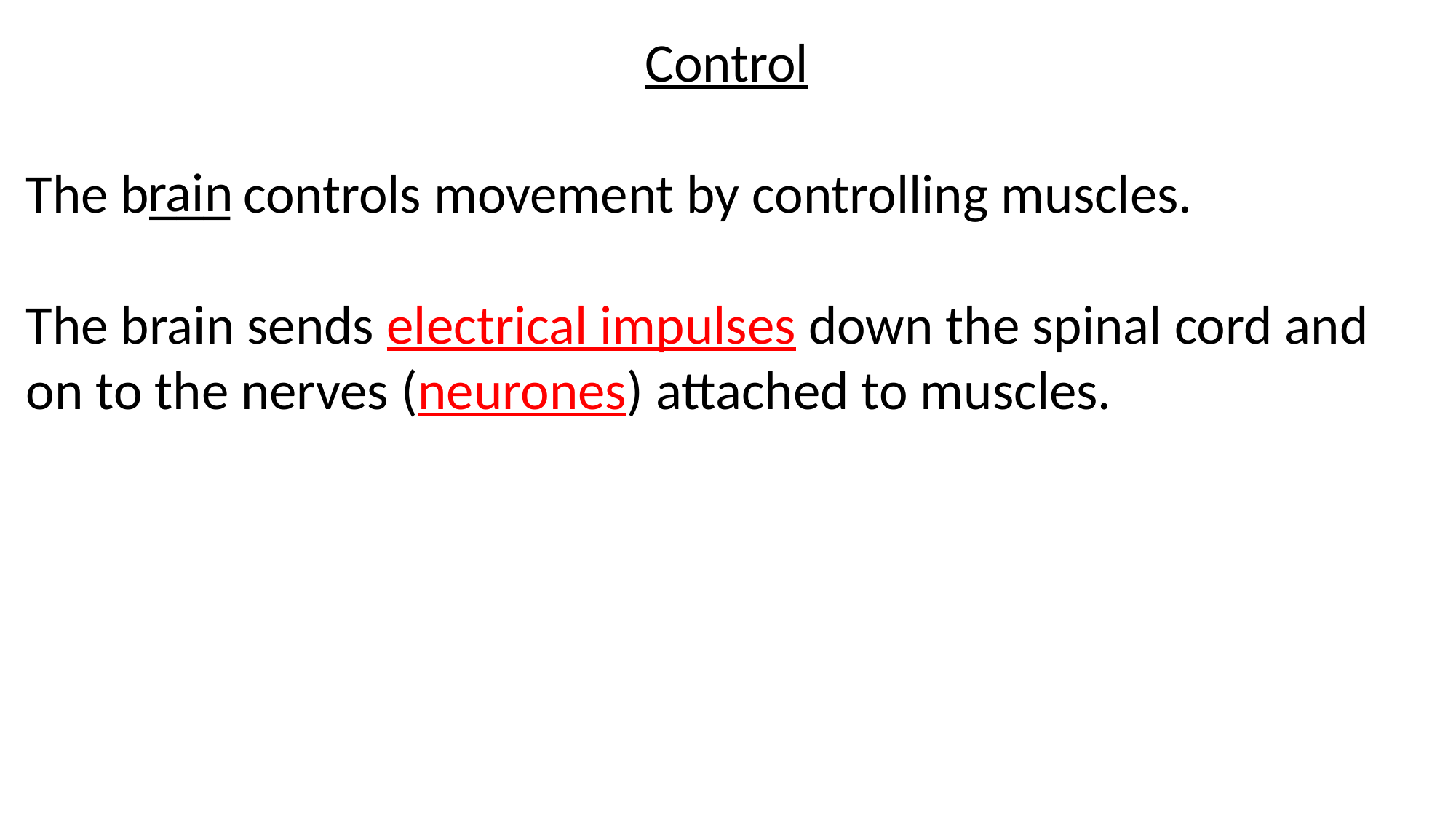

Control

The b___ controls movement by controlling muscles.

The brain sends electrical impulses down the spinal cord and on to the nerves (neurones) attached to muscles.
rain